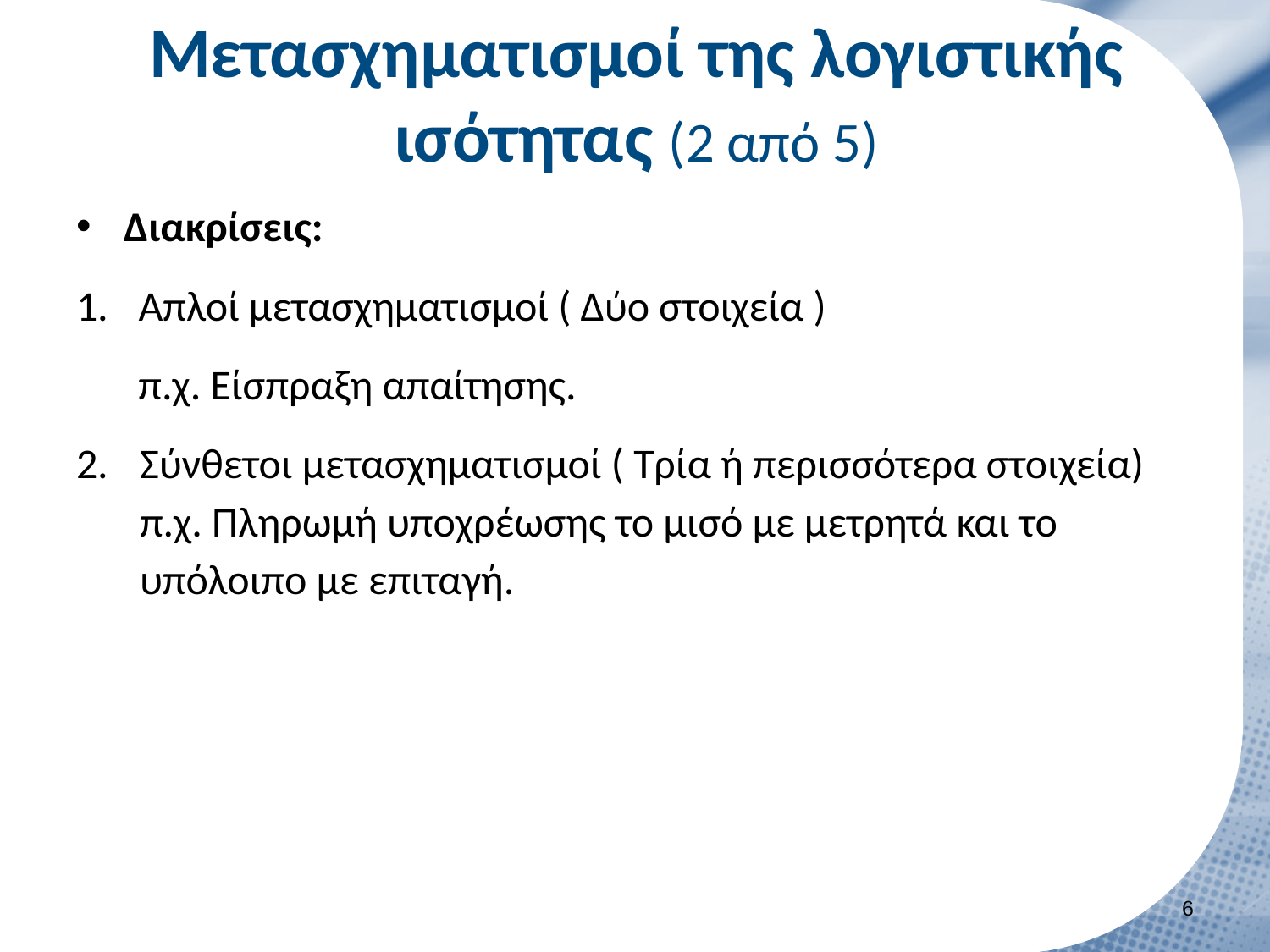

# Μετασχηματισμοί της λογιστικής ισότητας (2 από 5)
Διακρίσεις:
Απλοί μετασχηματισμοί ( Δύο στοιχεία )
π.χ. Είσπραξη απαίτησης.
Σύνθετοι μετασχηματισμοί ( Τρία ή περισσότερα στοιχεία) π.χ. Πληρωμή υποχρέωσης το μισό με μετρητά και το υπόλοιπο με επιταγή.
6